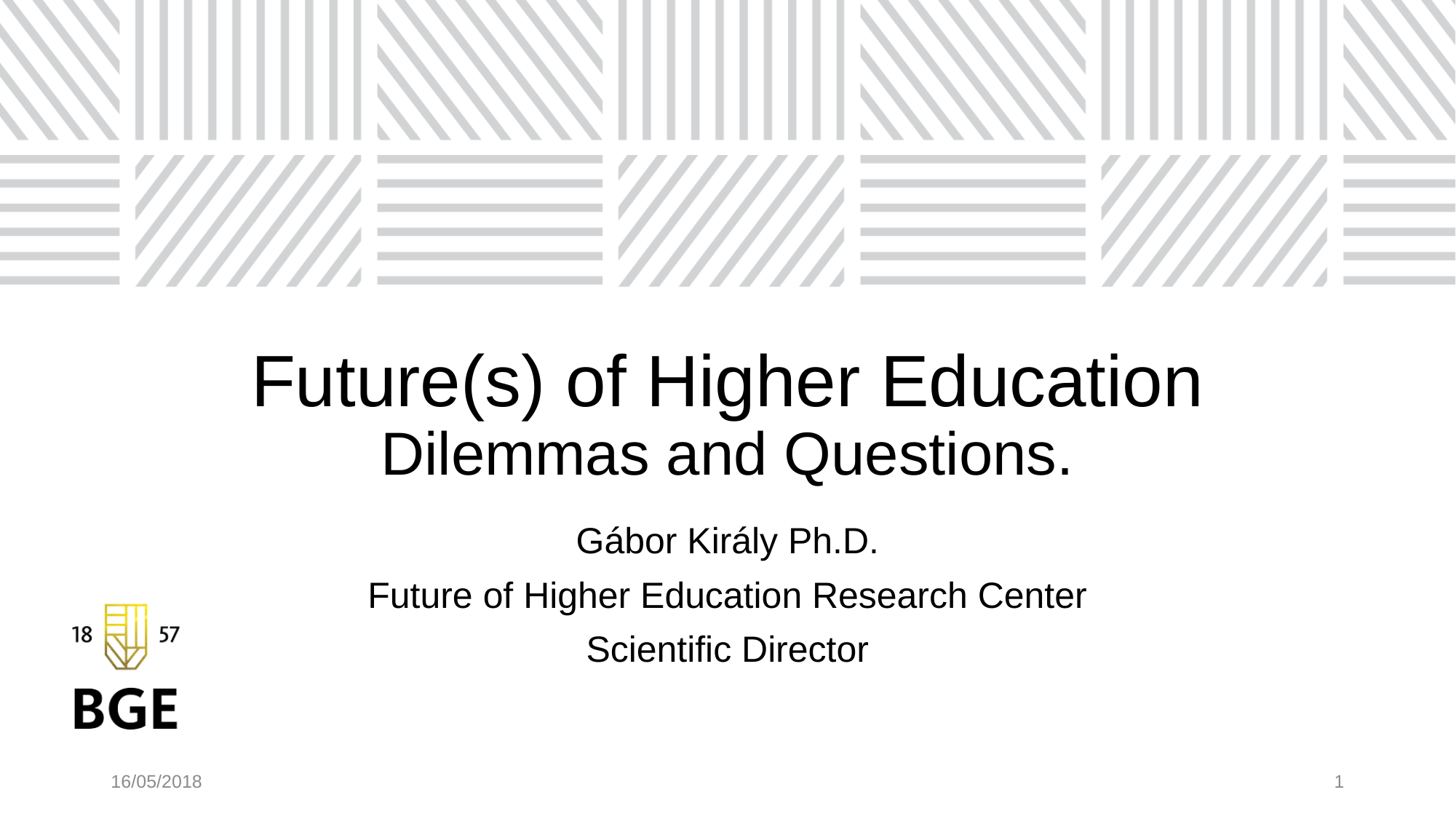

# Future(s) of Higher Education Dilemmas and Questions.
Gábor Király Ph.D.
Future of Higher Education Research Center
Scientific Director
16/05/2018
1